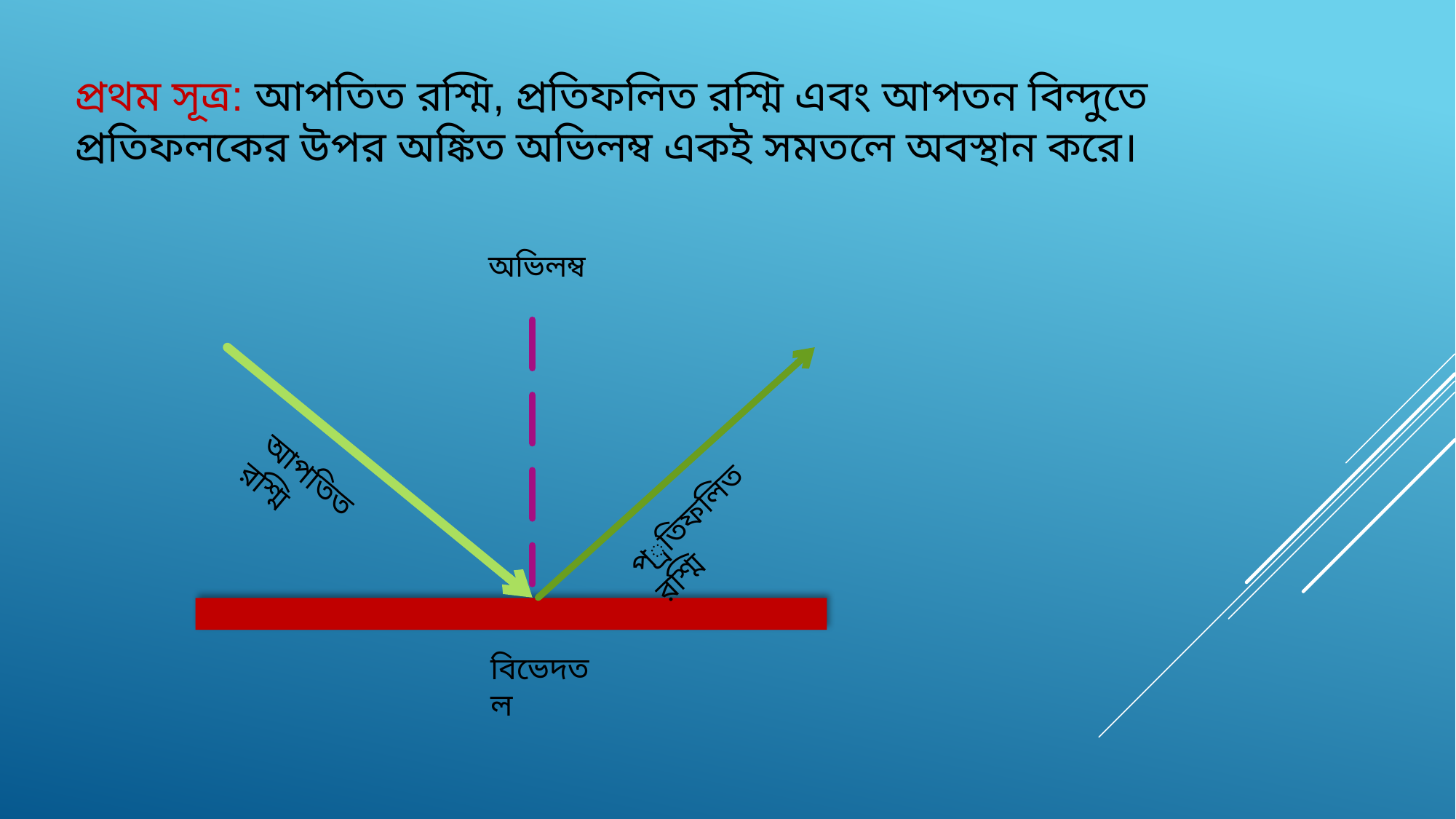

প্রথম সূত্র: আপতিত রশ্মি, প্রতিফলিত রশ্মি এবং আপতন বিন্দুতে প্রতিফলকের উপর অঙ্কিত অভিলম্ব একই সমতলে অবস্থান করে।
 অভিলম্ব
আপতিত রশ্মি
প্রতিফলিত রশ্মি

বিভেদতল